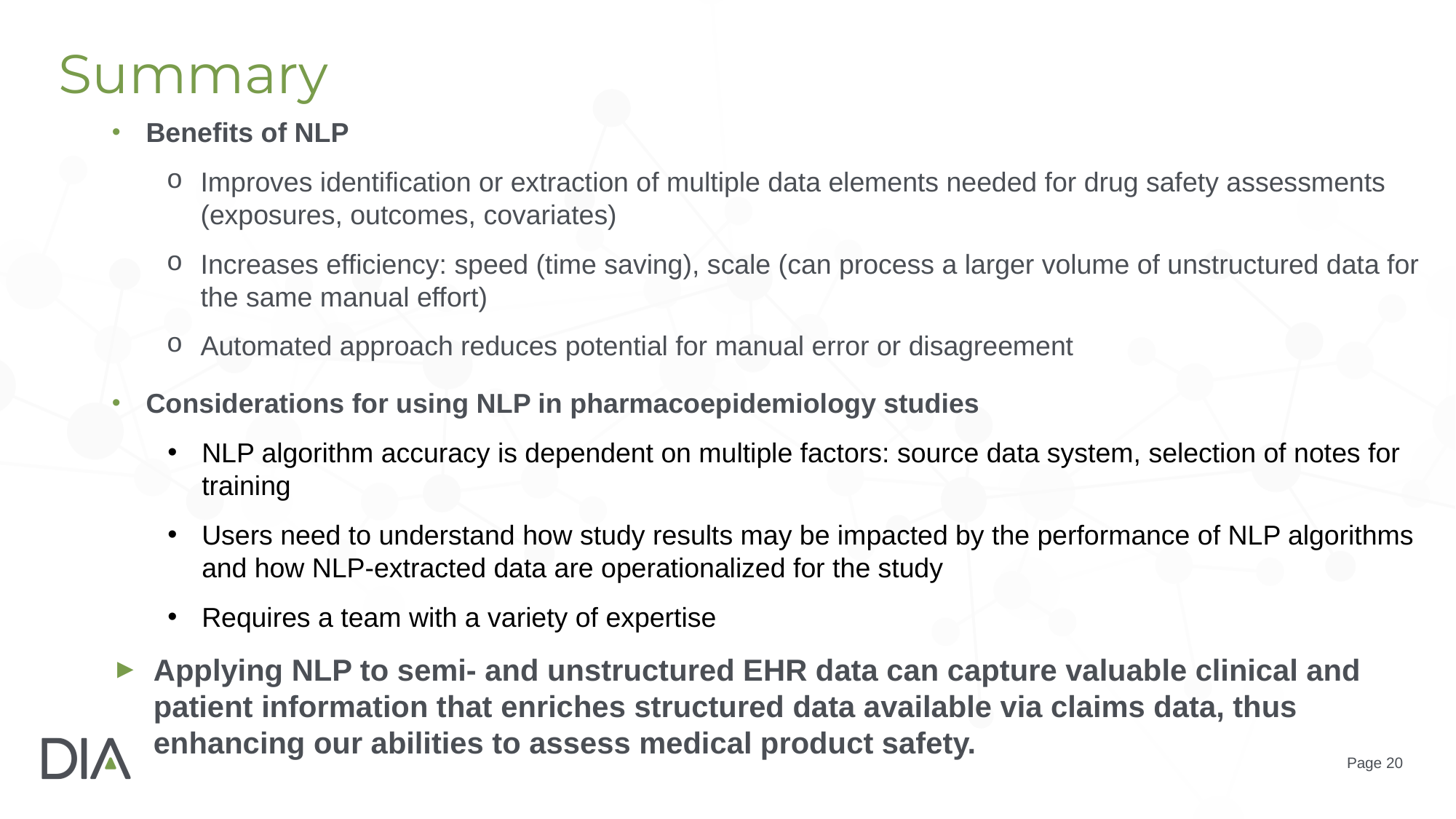

# Summary
Benefits of NLP
Improves identification or extraction of multiple data elements needed for drug safety assessments (exposures, outcomes, covariates)
Increases efficiency: speed (time saving), scale (can process a larger volume of unstructured data for the same manual effort)
Automated approach reduces potential for manual error or disagreement
Considerations for using NLP in pharmacoepidemiology studies
NLP algorithm accuracy is dependent on multiple factors: source data system, selection of notes for training
Users need to understand how study results may be impacted by the performance of NLP algorithms and how NLP-extracted data are operationalized for the study
Requires a team with a variety of expertise
Applying NLP to semi- and unstructured EHR data can capture valuable clinical and patient information that enriches structured data available via claims data, thus enhancing our abilities to assess medical product safety.